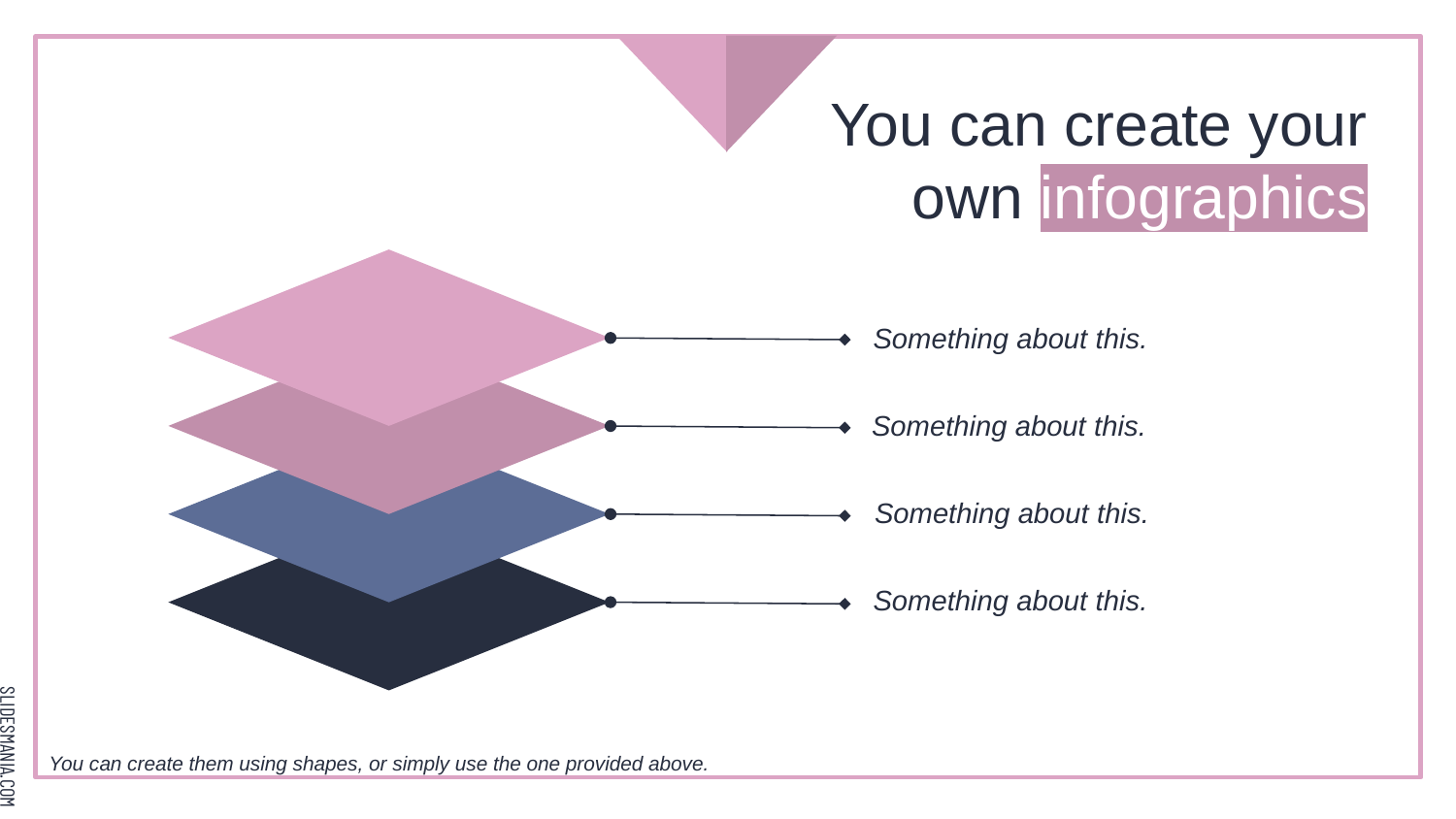

# You can create your own infographics

Something about this.

Something about this.

Something about this.

Something about this.
You can create them using shapes, or simply use the one provided above.